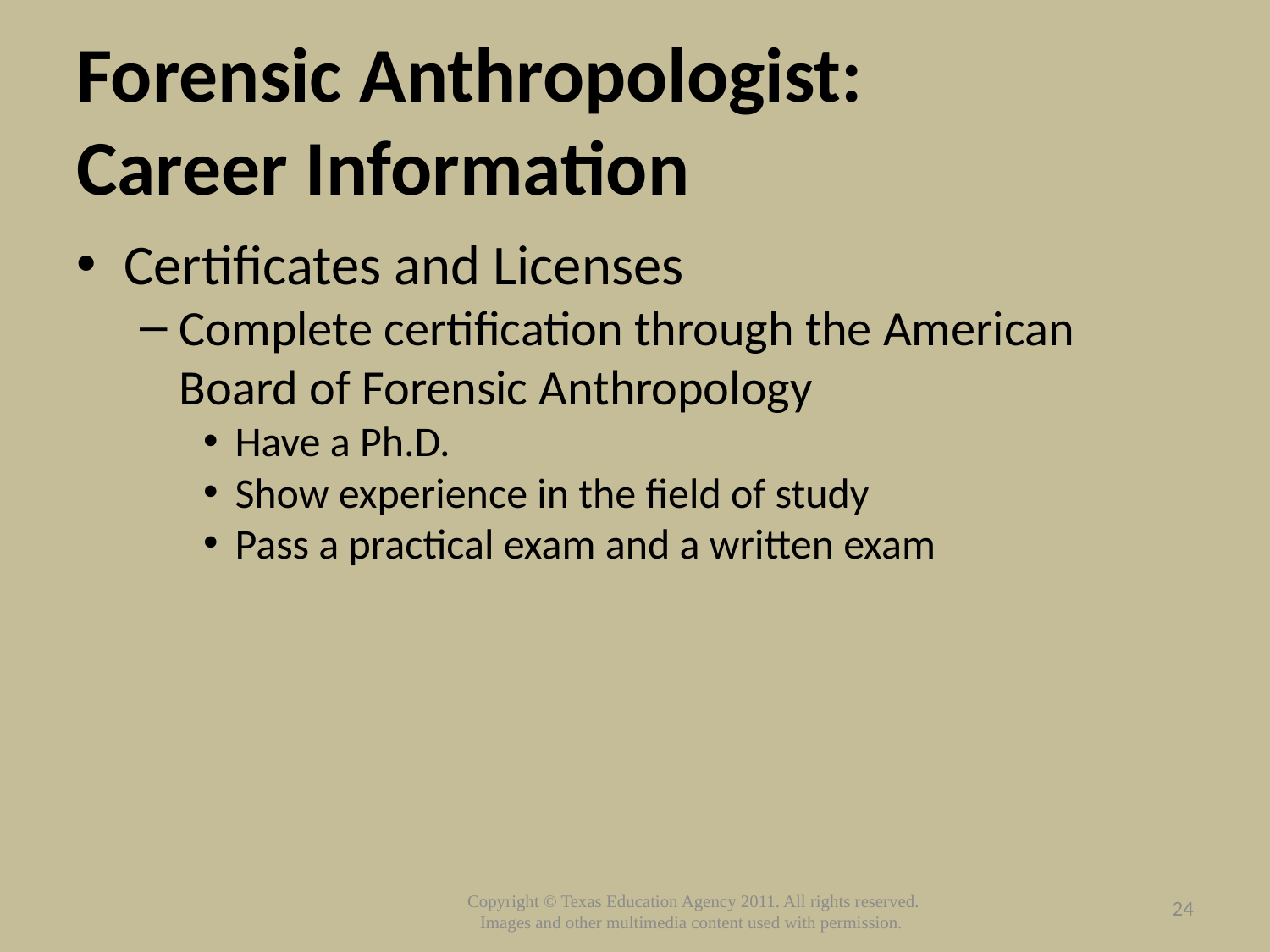

# Forensic Anthropologist: Career Information
Certificates and Licenses
Complete certification through the American Board of Forensic Anthropology
Have a Ph.D.
Show experience in the field of study
Pass a practical exam and a written exam

24